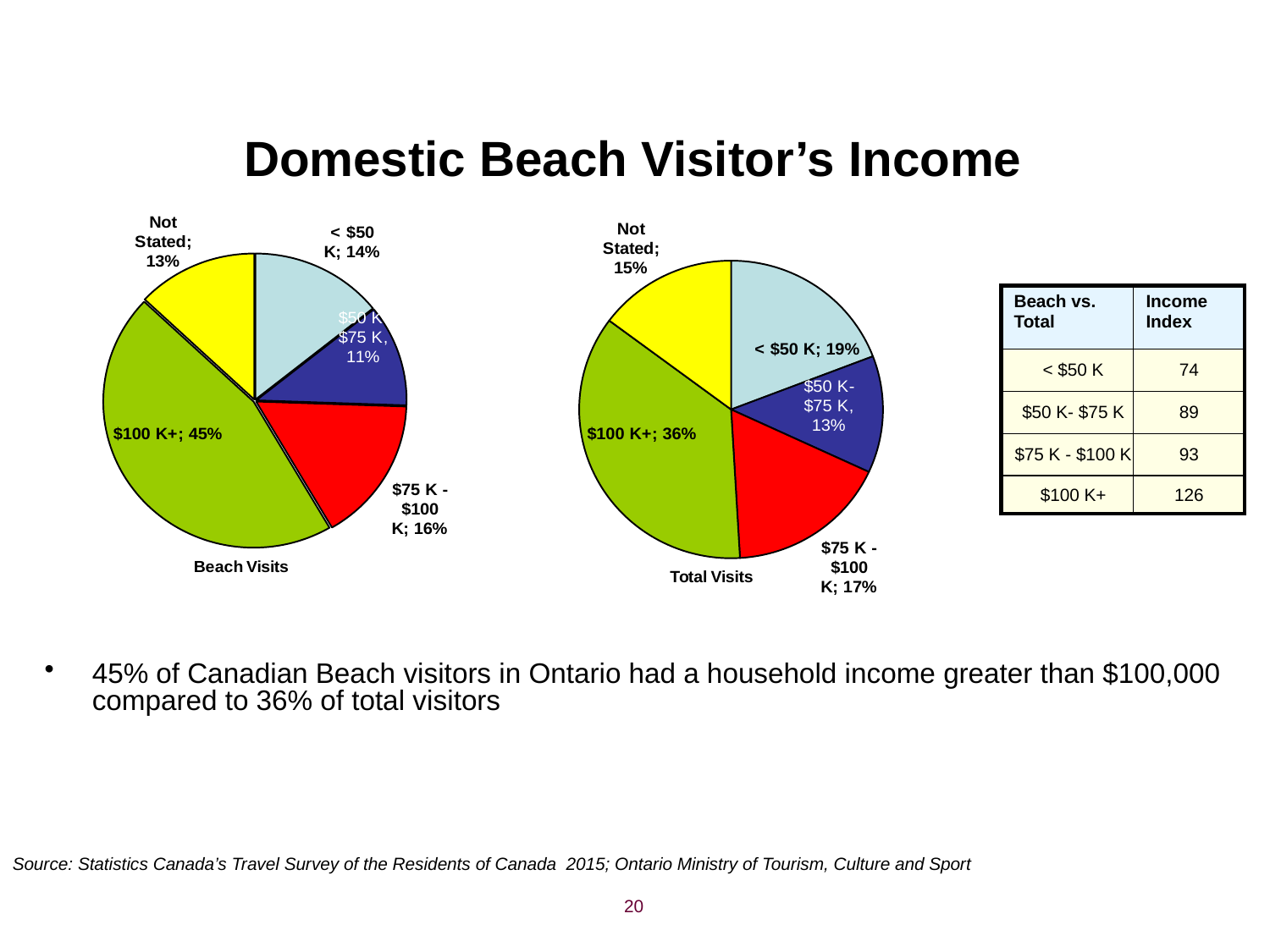

# Domestic Beach Visitor’s Income

### Chart: Beach Visits

| Category | Income |
|---|---|
| < $50 K | 0.14271711162682063 |
| $50 K- $75 K | 0.11273680581609082 |
| $75 K - $100 K | 0.16032177963926314 |
| $100 K+ | 0.4544072518054301 |
| Not Stated | 0.12981705111239536 |

### Chart: Total Visits

| Category | Income |
|---|---|
| < $50 K | 0.19190189275780567 |
| $50 K- $75 K | 0.12705507429660656 |
| $75 K - $100 K | 0.1716131923609495 |
| $100 K+ | 0.36131569181432177 |
| Not Stated | 0.14811414877031653 |
| Beach vs. Total | Income Index |
| --- | --- |
| < $50 K | 74 |
| $50 K- $75 K | 89 |
| $75 K - $100 K | 93 |
| $100 K+ | 126 |
45% of Canadian Beach visitors in Ontario had a household income greater than $100,000 compared to 36% of total visitors

Source: Statistics Canada’s Travel Survey of the Residents of Canada  2015; Ontario Ministry of Tourism, Culture and Sport
20